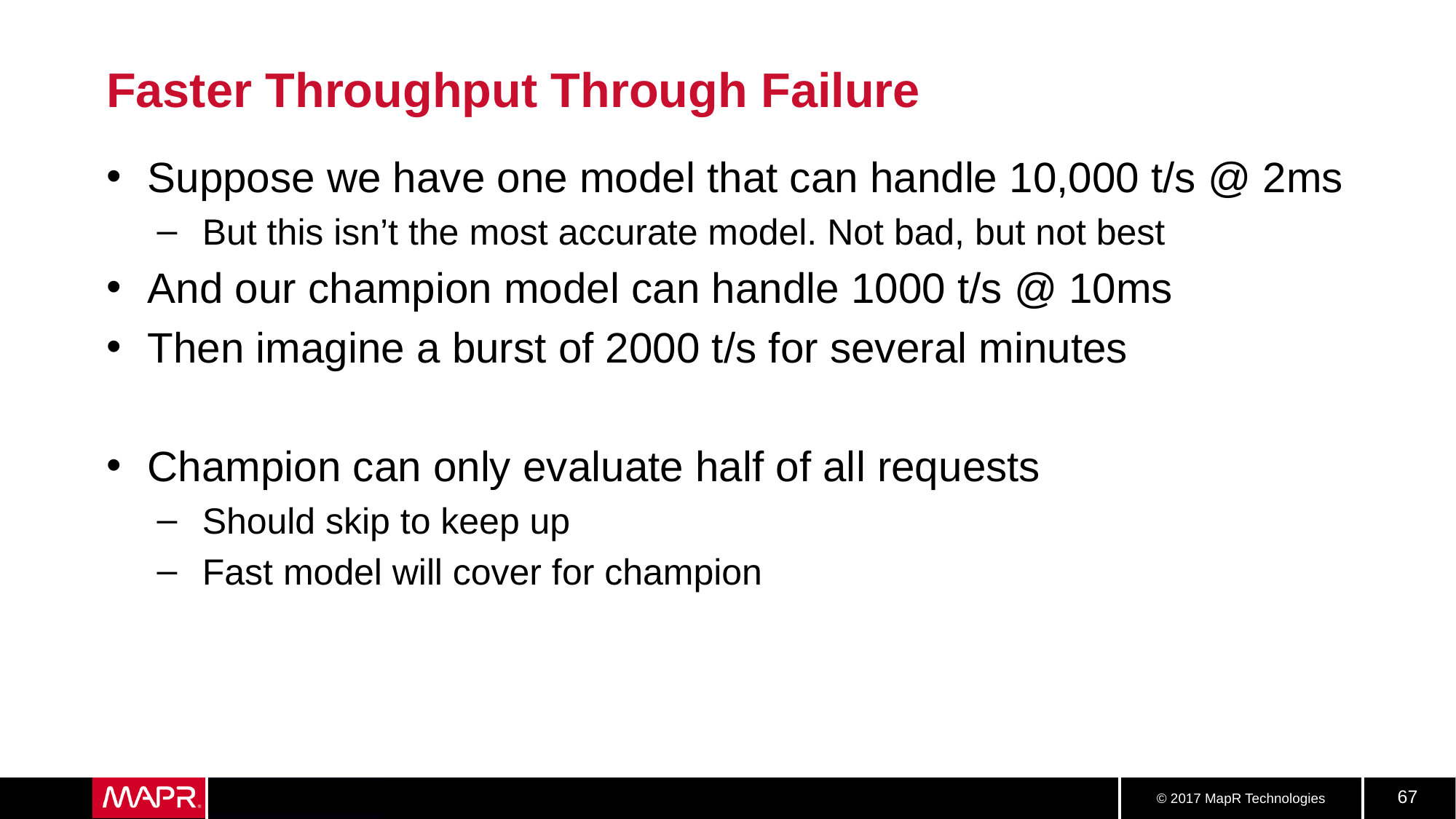

# Faster Throughput Through Failure
Suppose we have one model that can handle 10,000 t/s @ 2ms
But this isn’t the most accurate model. Not bad, but not best
And our champion model can handle 1000 t/s @ 10ms
Then imagine a burst of 2000 t/s for several minutes

Champion can only evaluate half of all requests
Should skip to keep up
Fast model will cover for champion